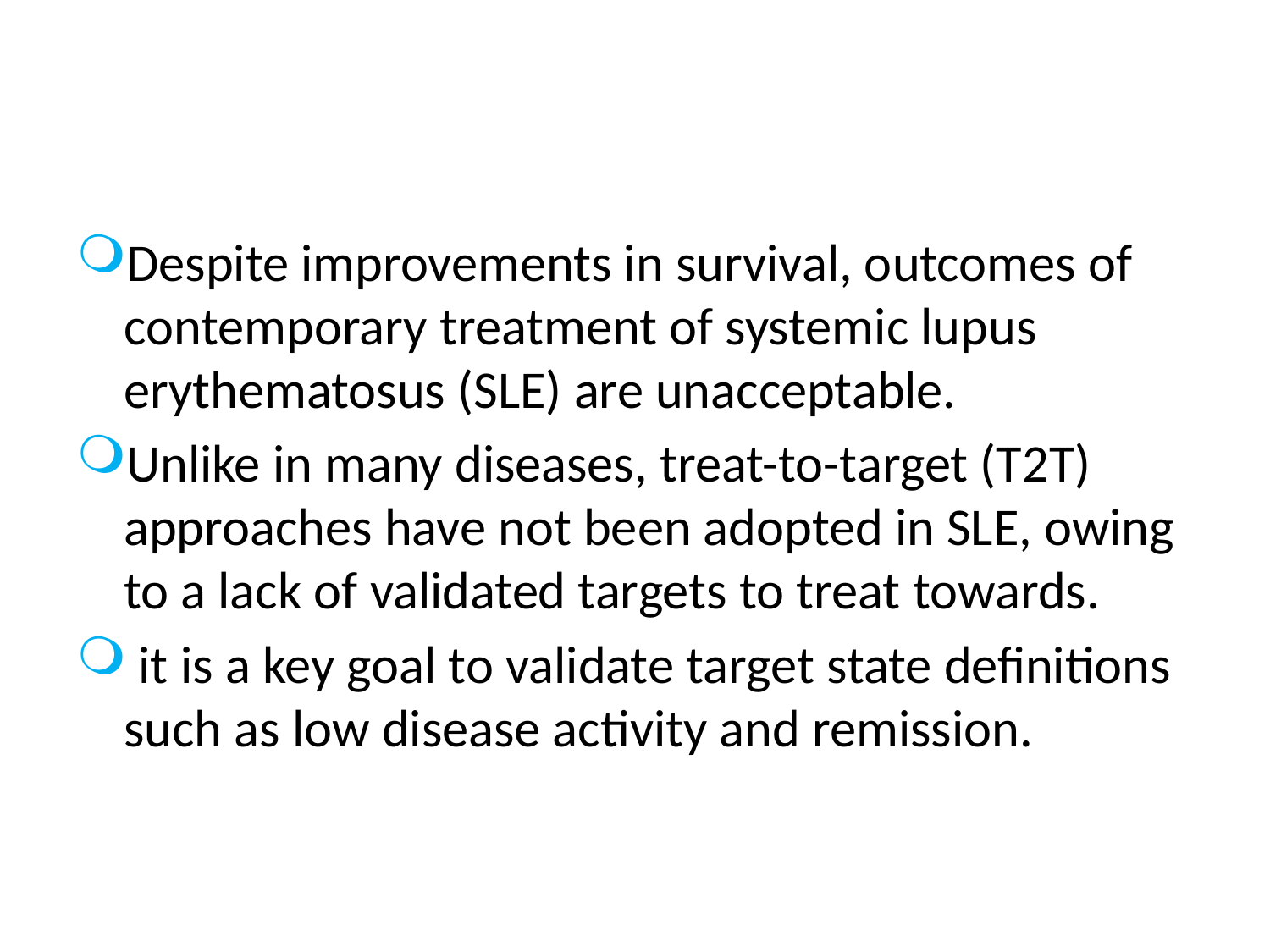

#
Despite improvements in survival, outcomes of contemporary treatment of systemic lupus erythematosus (SLE) are unacceptable.
Unlike in many diseases, treat-to-target (T2T) approaches have not been adopted in SLE, owing to a lack of validated targets to treat towards.
 it is a key goal to validate target state definitions such as low disease activity and remission.